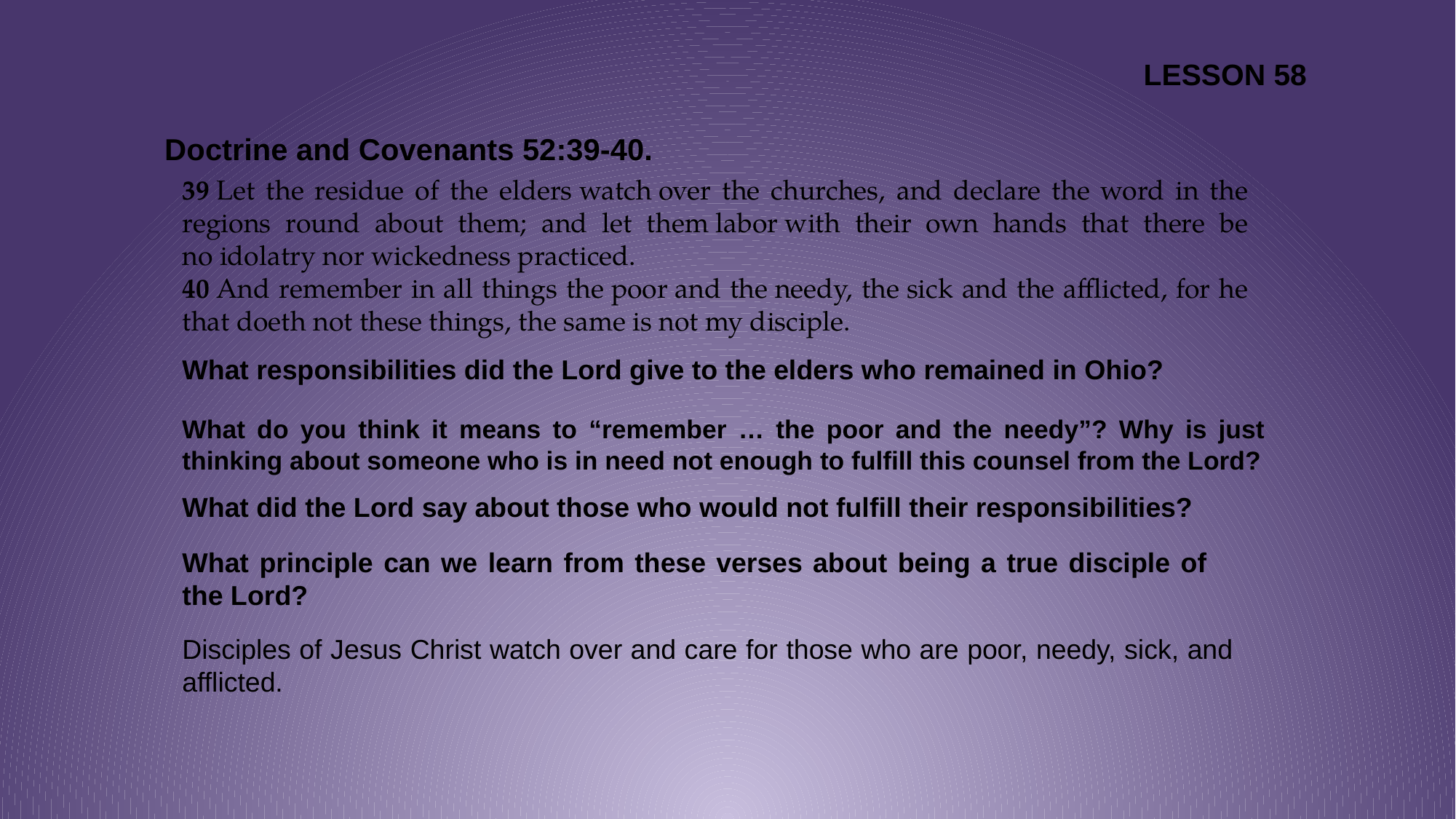

LESSON 58
Doctrine and Covenants 52:39-40.
39 Let the residue of the elders watch over the churches, and declare the word in the regions round about them; and let them labor with their own hands that there be no idolatry nor wickedness practiced.
40 And remember in all things the poor and the needy, the sick and the afflicted, for he that doeth not these things, the same is not my disciple.
What responsibilities did the Lord give to the elders who remained in Ohio?
What do you think it means to “remember … the poor and the needy”? Why is just thinking about someone who is in need not enough to fulfill this counsel from the Lord?
What did the Lord say about those who would not fulfill their responsibilities?
What principle can we learn from these verses about being a true disciple of the Lord?
Disciples of Jesus Christ watch over and care for those who are poor, needy, sick, and afflicted.